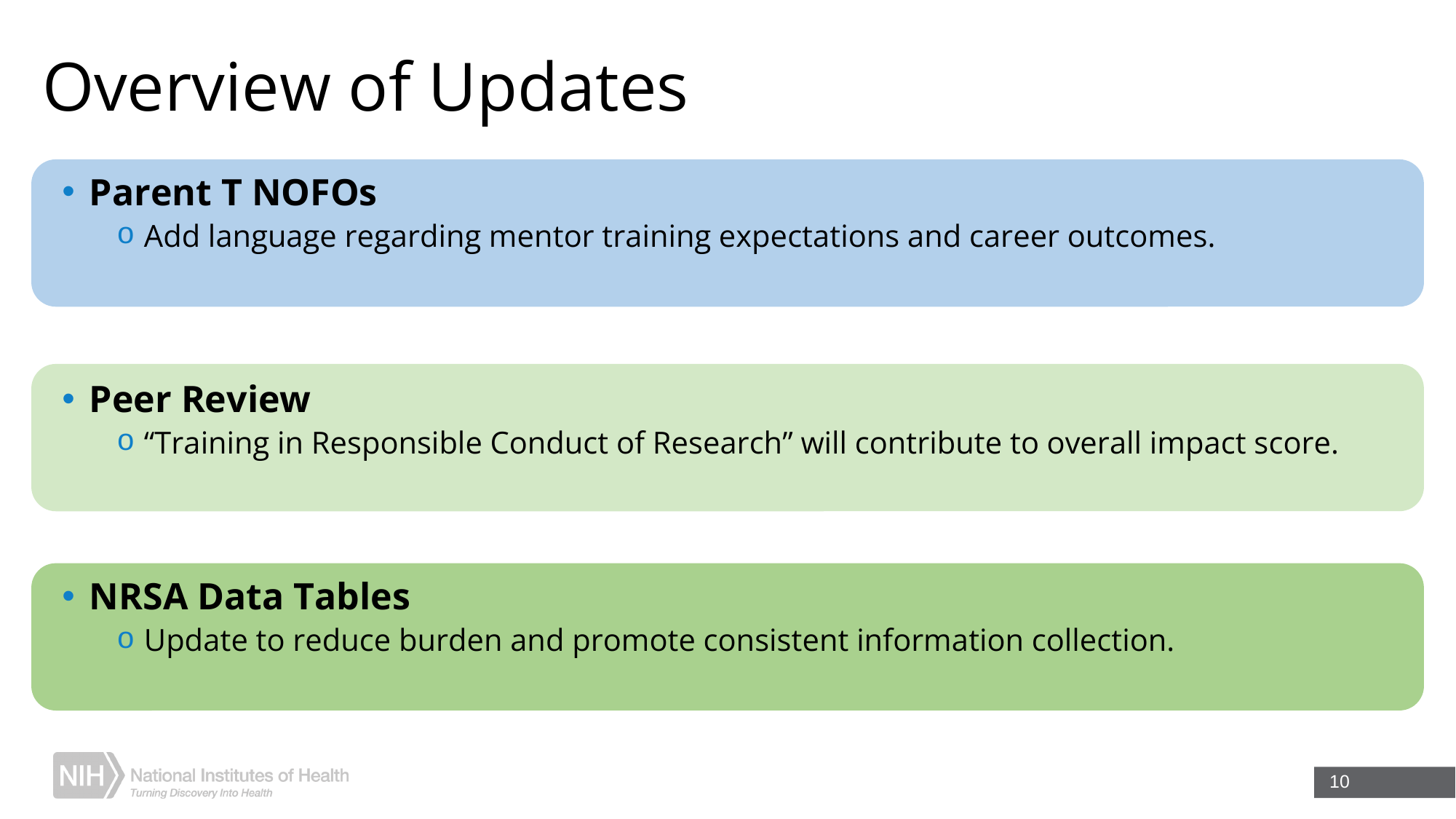

# Overview of Updates

Parent T NOFOs
Add language regarding mentor training expectations and career outcomes.

Peer Review
“Training in Responsible Conduct of Research” will contribute to overall impact score.

NRSA Data Tables
Update to reduce burden and promote consistent information collection.

10